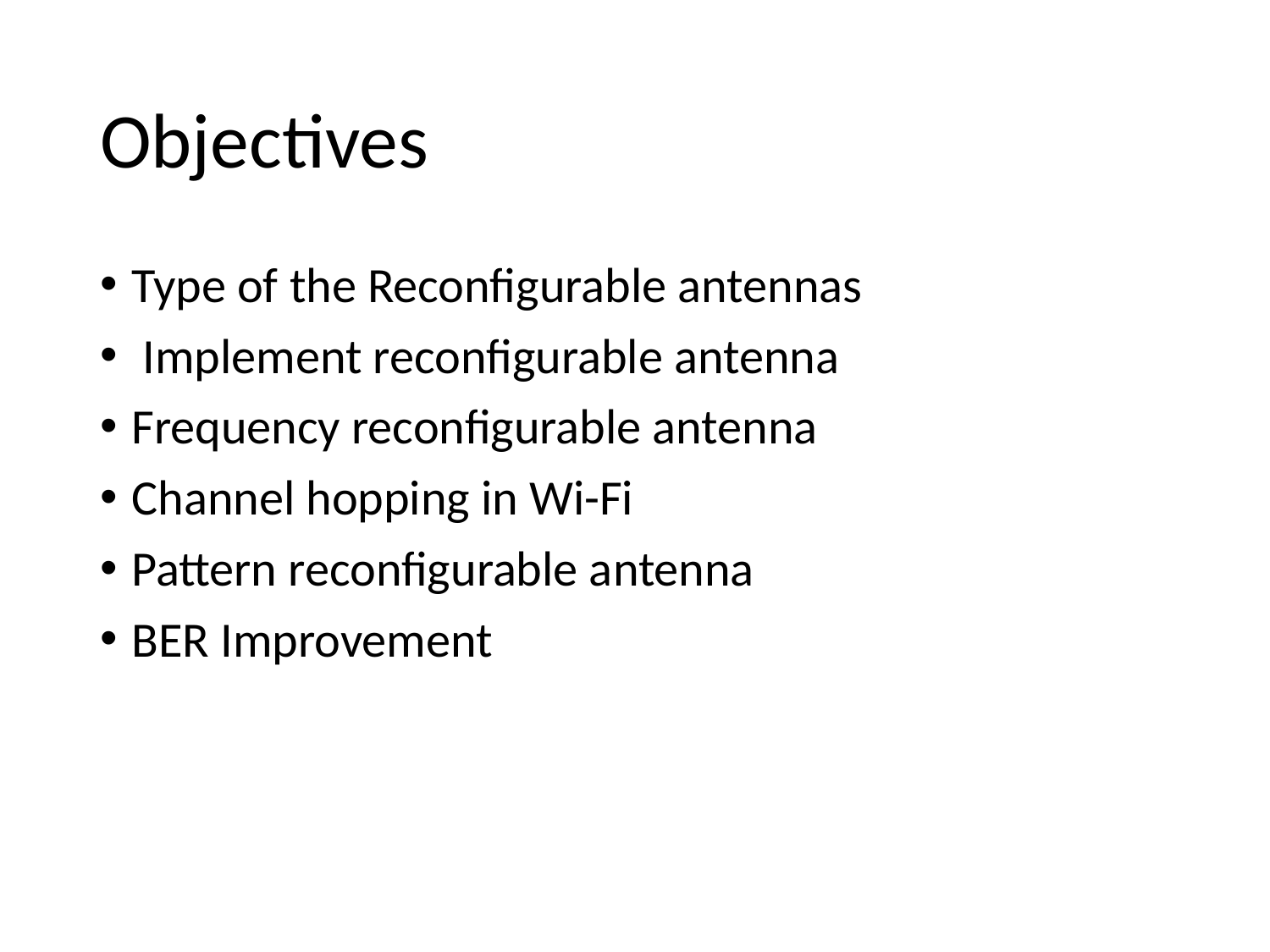

# Objectives
Type of the Reconfigurable antennas
 Implement reconfigurable antenna
Frequency reconfigurable antenna
Channel hopping in Wi-Fi
Pattern reconfigurable antenna
BER Improvement